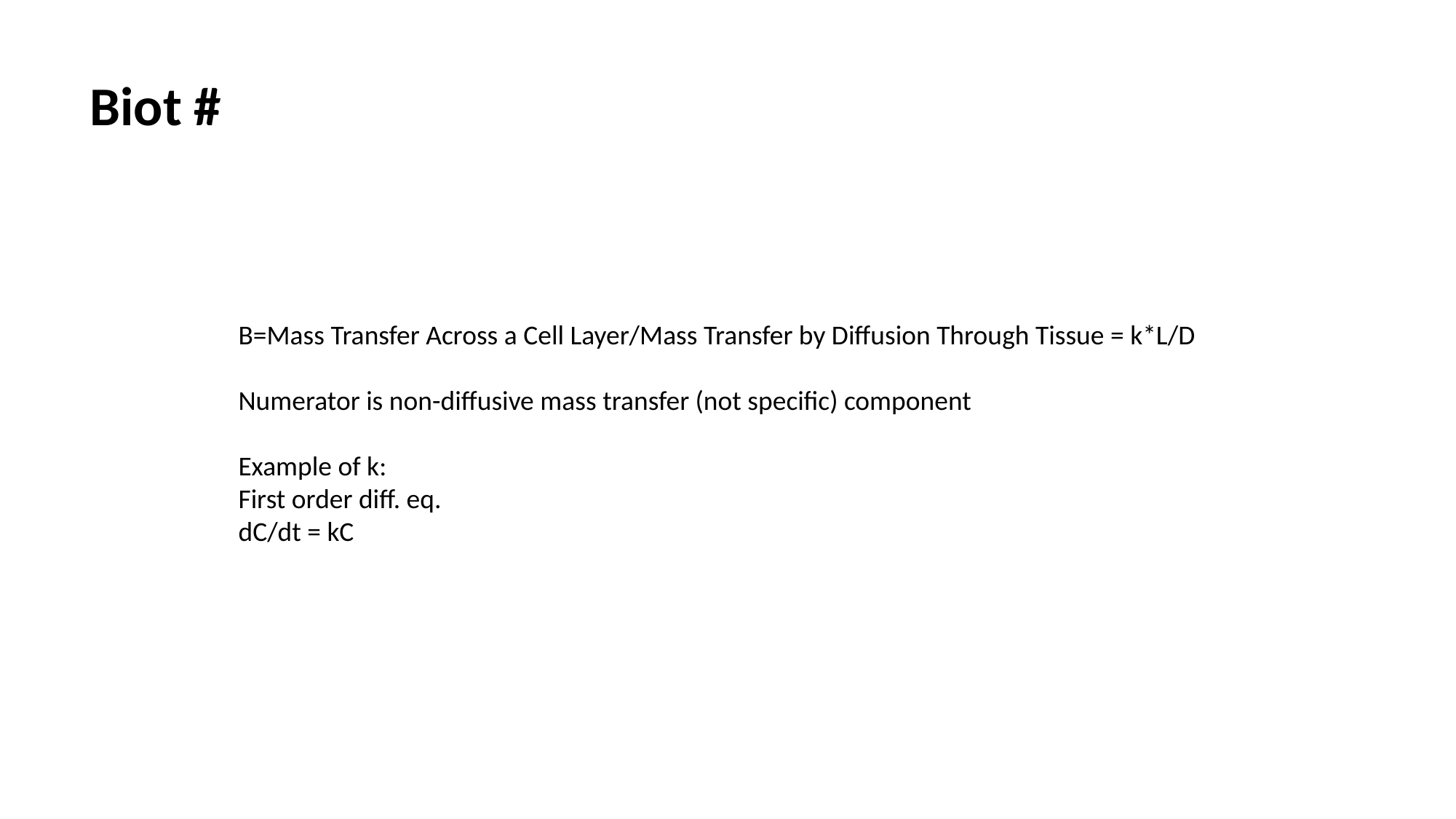

Biot #
B=Mass Transfer Across a Cell Layer/Mass Transfer by Diffusion Through Tissue = k*L/D

Numerator is non-diffusive mass transfer (not specific) component

Example of k:
First order diff. eq.
dC/dt = kC